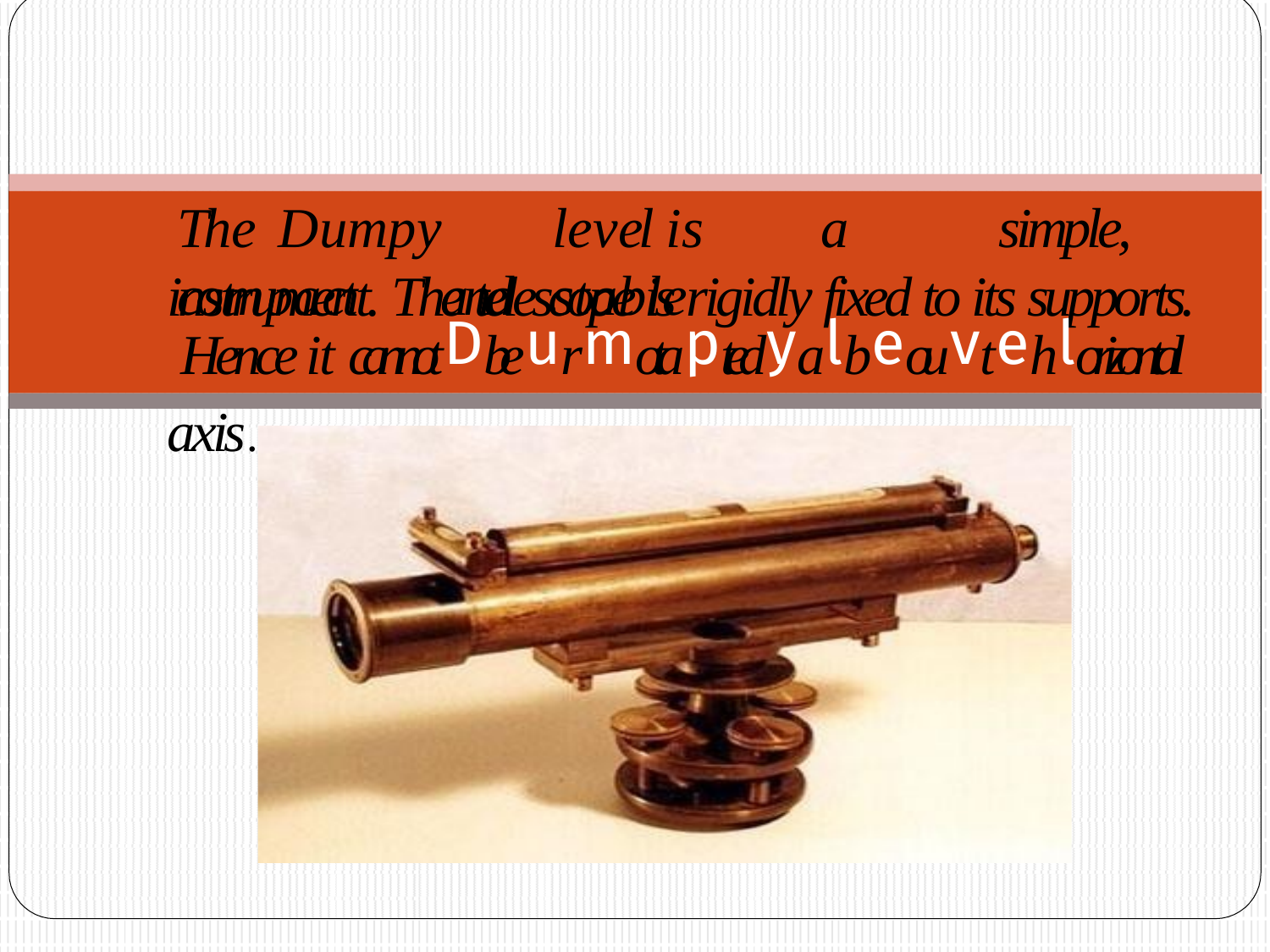

The	Dumpy	level	is	a	simple,	compact	and	stable
instrument. The telescope is rigidly fixed to its supports.  Hence it cannotDbeurmotaptedyalbeouvtehlorizontal axis.